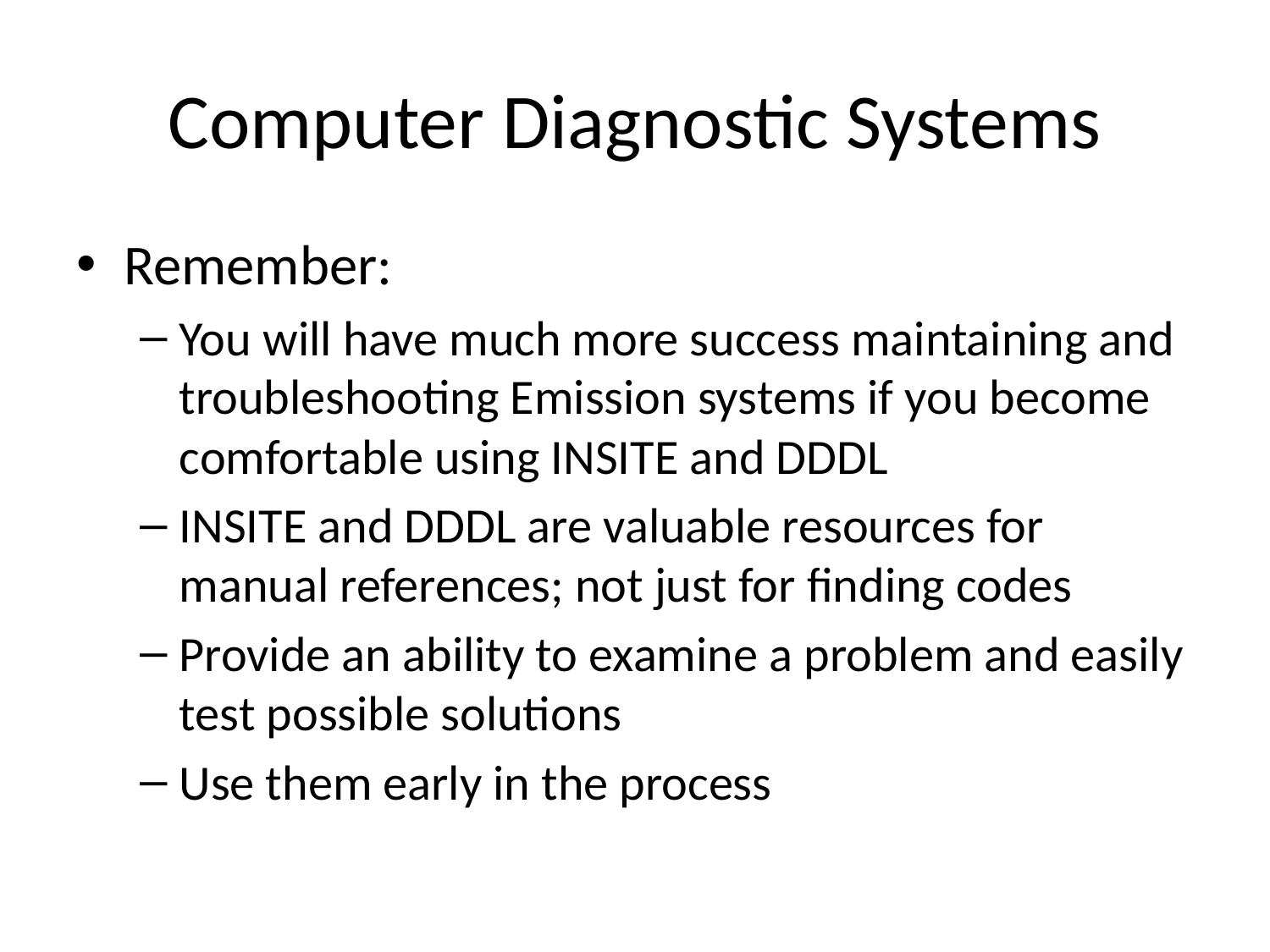

# Computer Diagnostic Systems
Remember:
You will have much more success maintaining and troubleshooting Emission systems if you become comfortable using INSITE and DDDL
INSITE and DDDL are valuable resources for manual references; not just for finding codes
Provide an ability to examine a problem and easily test possible solutions
Use them early in the process